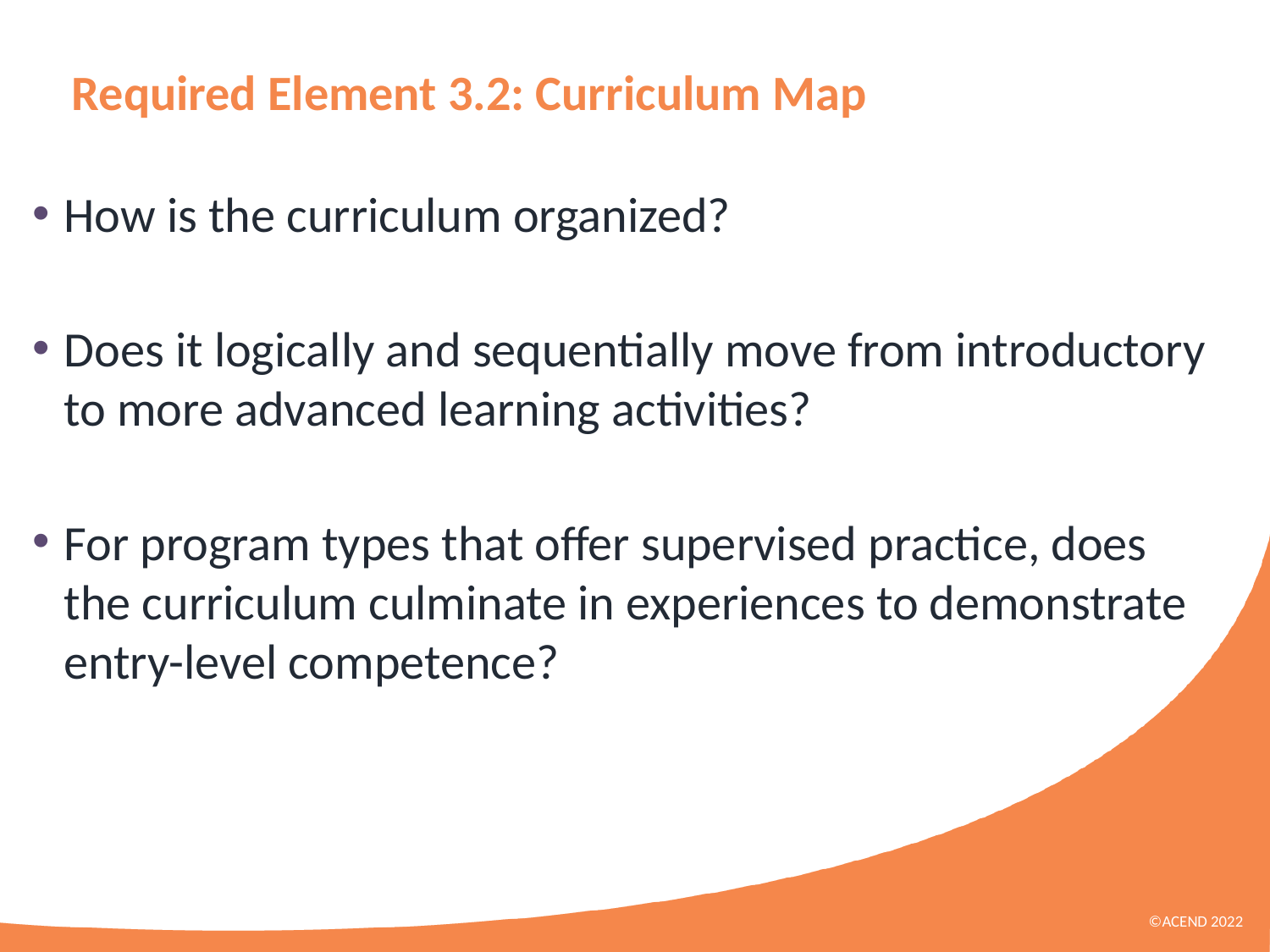

# Required Element 3.2: Curriculum Map
How is the curriculum organized?

Does it logically and sequentially move from introductory to more advanced learning activities?

For program types that offer supervised practice, does the curriculum culminate in experiences to demonstrate entry-level competence?

©ACEND 2022